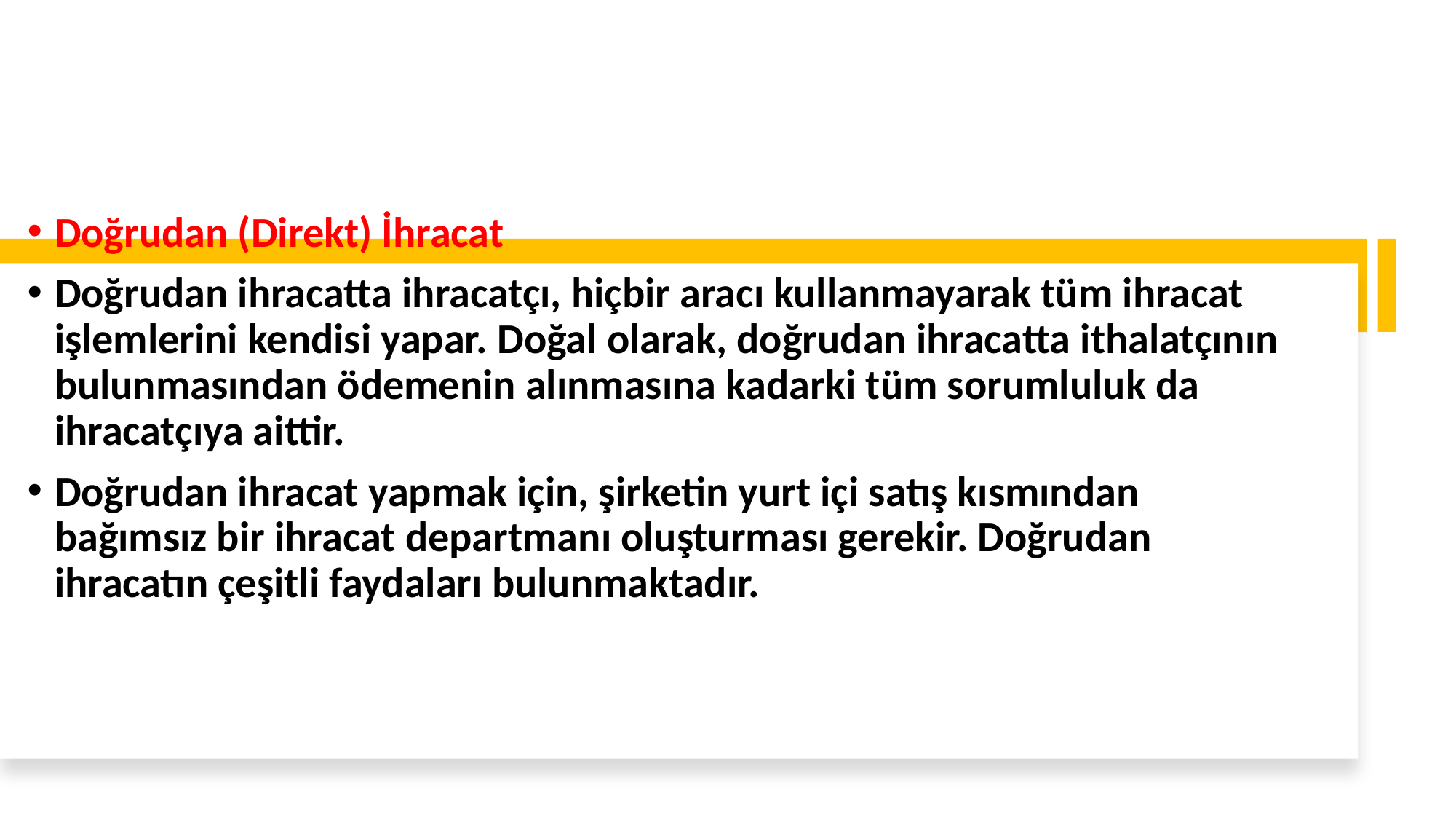

Doğrudan (Direkt) İhracat
Doğrudan ihracatta ihracatçı, hiçbir aracı kullanmayarak tüm ihracat işlemlerini kendisi yapar. Doğal olarak, doğrudan ihracatta ithalatçının bulunmasından ödemenin alınmasına kadarki tüm sorumluluk da ihracatçıya aittir.
Doğrudan ihracat yapmak için, şirketin yurt içi satış kısmından bağımsız bir ihracat departmanı oluşturması gerekir. Doğrudan ihracatın çeşitli faydaları bulunmaktadır.